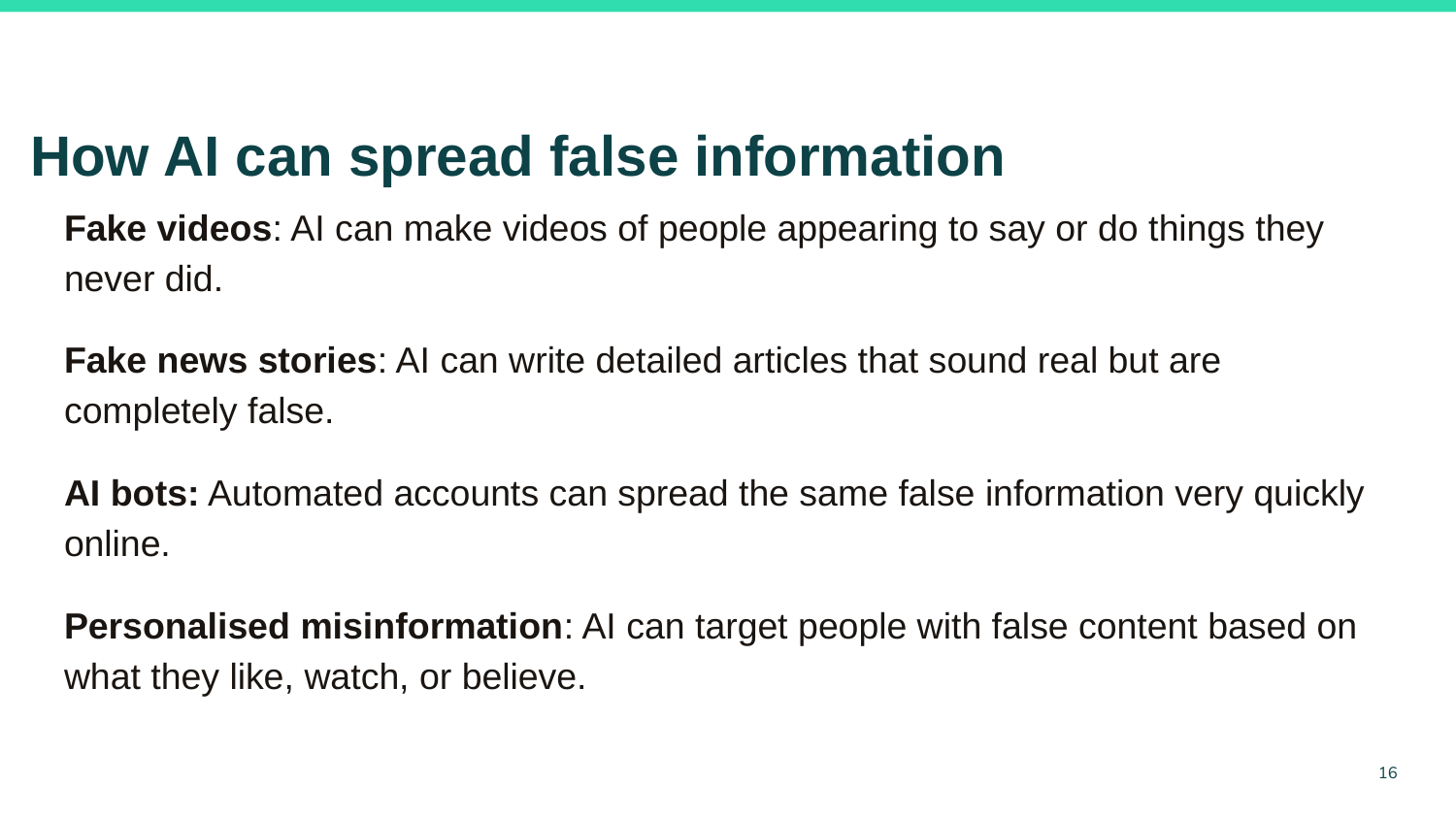

# How AI can spread false information

Fake videos: AI can make videos of people appearing to say or do things they never did.
Fake news stories: AI can write detailed articles that sound real but are completely false.
AI bots: Automated accounts can spread the same false information very quickly online.
Personalised misinformation: AI can target people with false content based on what they like, watch, or believe.
16